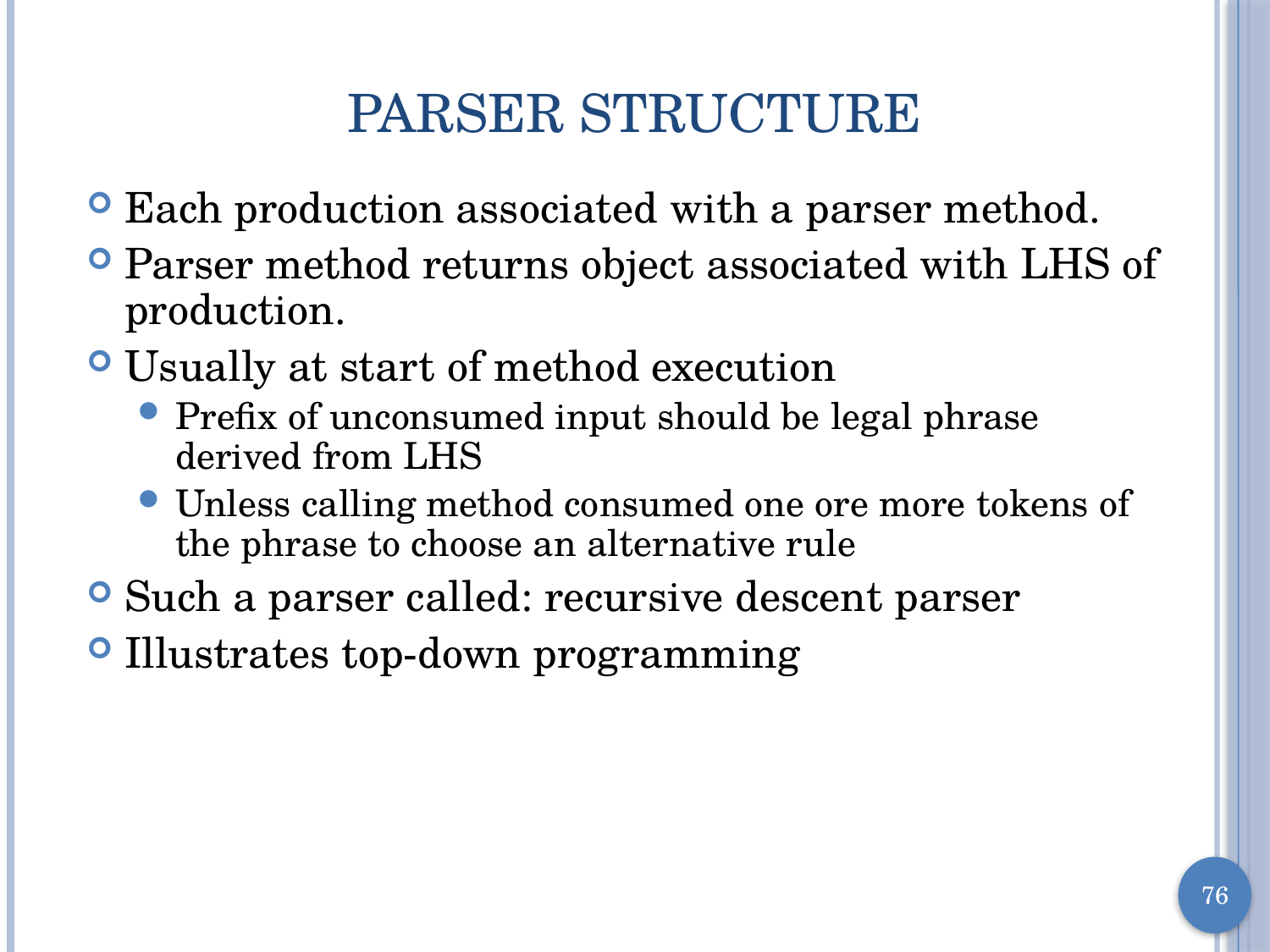

# Parser Structure
Each production associated with a parser method.
Parser method returns object associated with LHS of production.
Usually at start of method execution
Prefix of unconsumed input should be legal phrase derived from LHS
Unless calling method consumed one ore more tokens of the phrase to choose an alternative rule
Such a parser called: recursive descent parser
Illustrates top-down programming